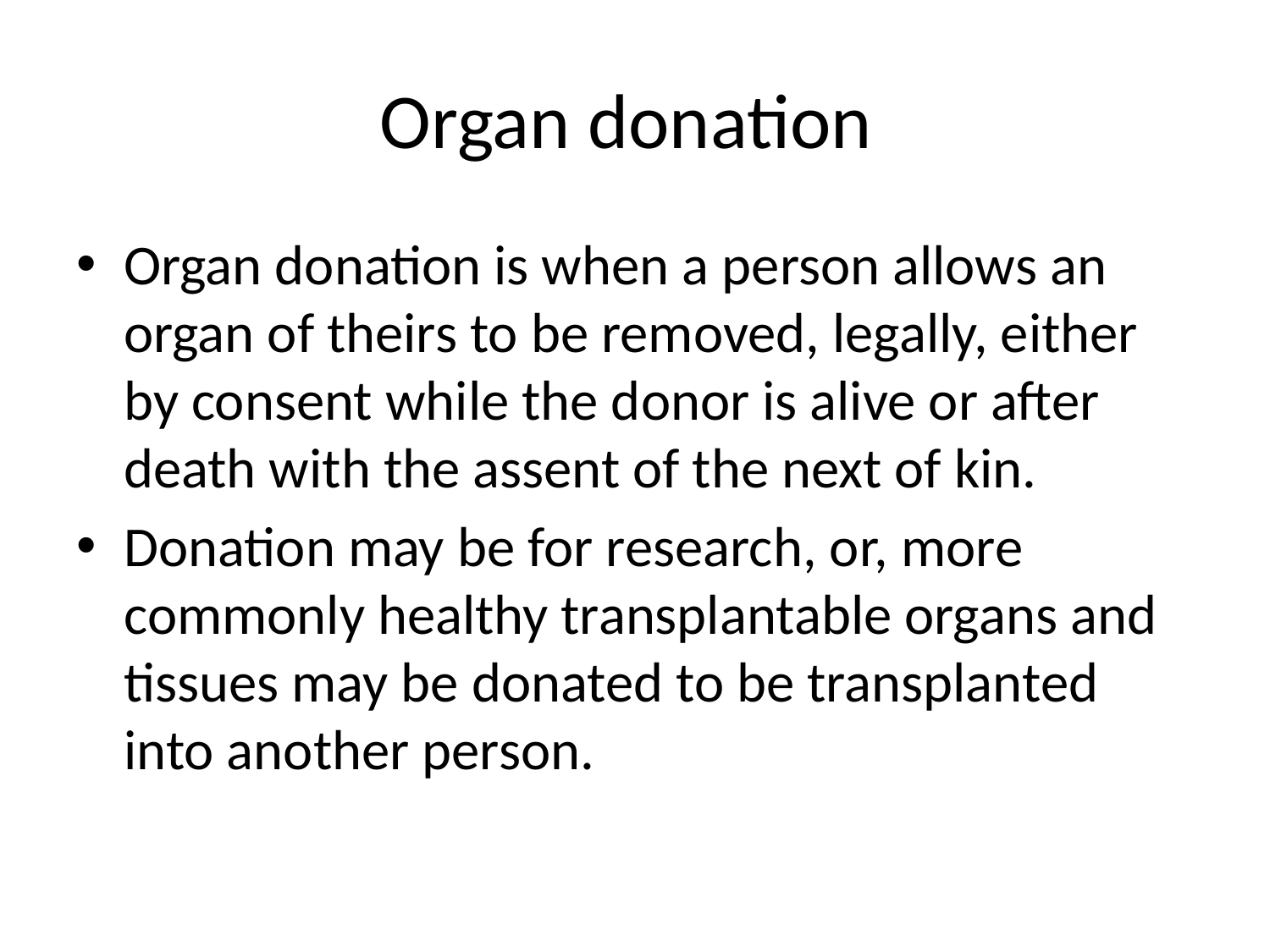

# Organ donation
Organ donation is when a person allows an organ of theirs to be removed, legally, either by consent while the donor is alive or after death with the assent of the next of kin.
Donation may be for research, or, more commonly healthy transplantable organs and tissues may be donated to be transplanted into another person.